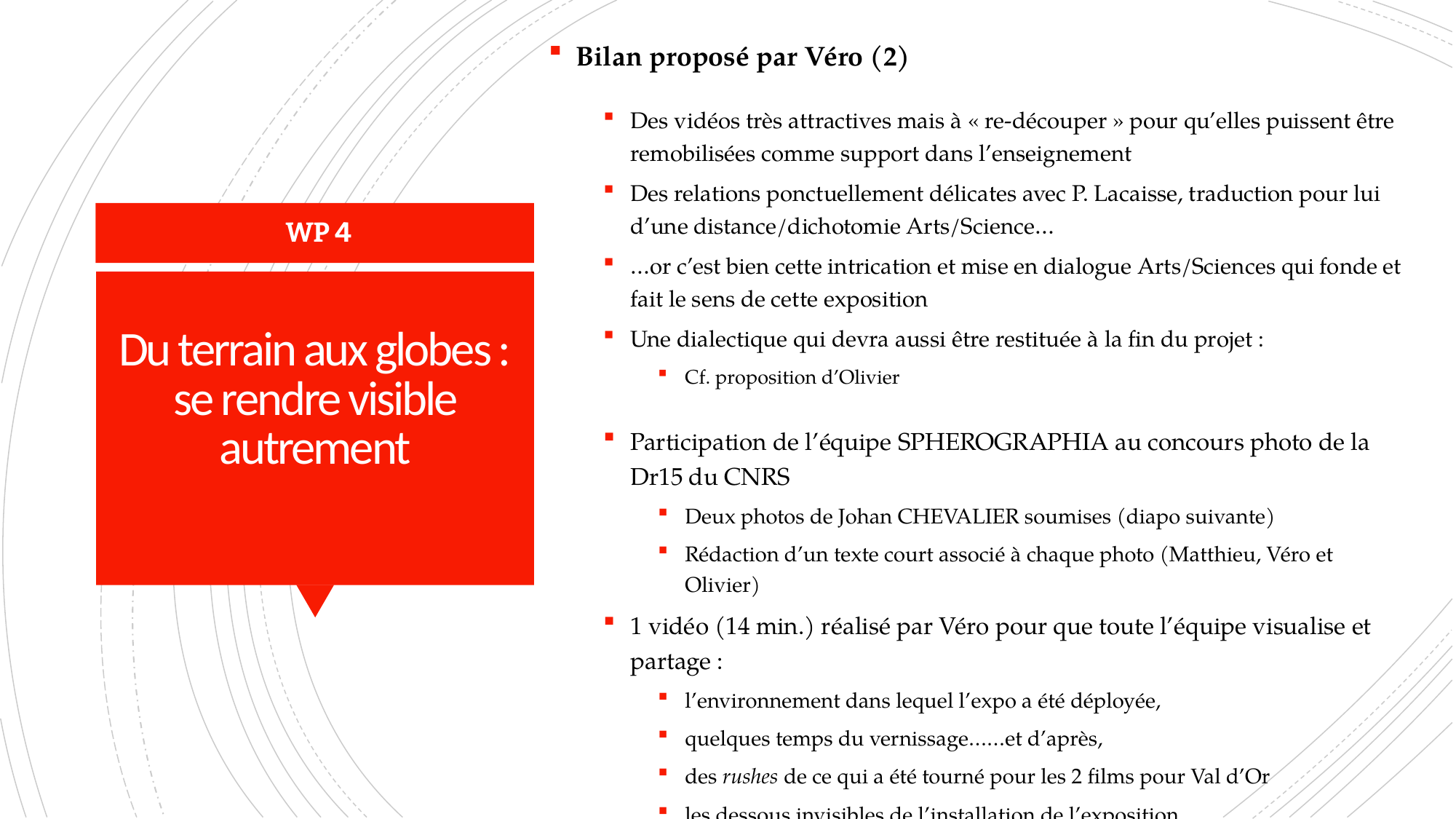

Bilan proposé par Véro (2)

Des vidéos très attractives mais à « re-découper » pour qu’elles puissent être remobilisées comme support dans l’enseignement
Des relations ponctuellement délicates avec P. Lacaisse, traduction pour lui d’une distance/dichotomie Arts/Science…
…or c’est bien cette intrication et mise en dialogue Arts/Sciences qui fonde et fait le sens de cette exposition
Une dialectique qui devra aussi être restituée à la fin du projet :
Cf. proposition d’Olivier

Participation de l’équipe SPHEROGRAPHIA au concours photo de la Dr15 du CNRS
Deux photos de Johan CHEVALIER soumises (diapo suivante)
Rédaction d’un texte court associé à chaque photo (Matthieu, Véro et Olivier)
1 vidéo (14 min.) réalisé par Véro pour que toute l’équipe visualise et partage :
l’environnement dans lequel l’expo a été déployée,
quelques temps du vernissage……et d’après,
des rushes de ce qui a été tourné pour les 2 films pour Val d’Or
les dessous invisibles de l’installation de l’exposition

WP 4
# Du terrain aux globes : se rendre visible autrement